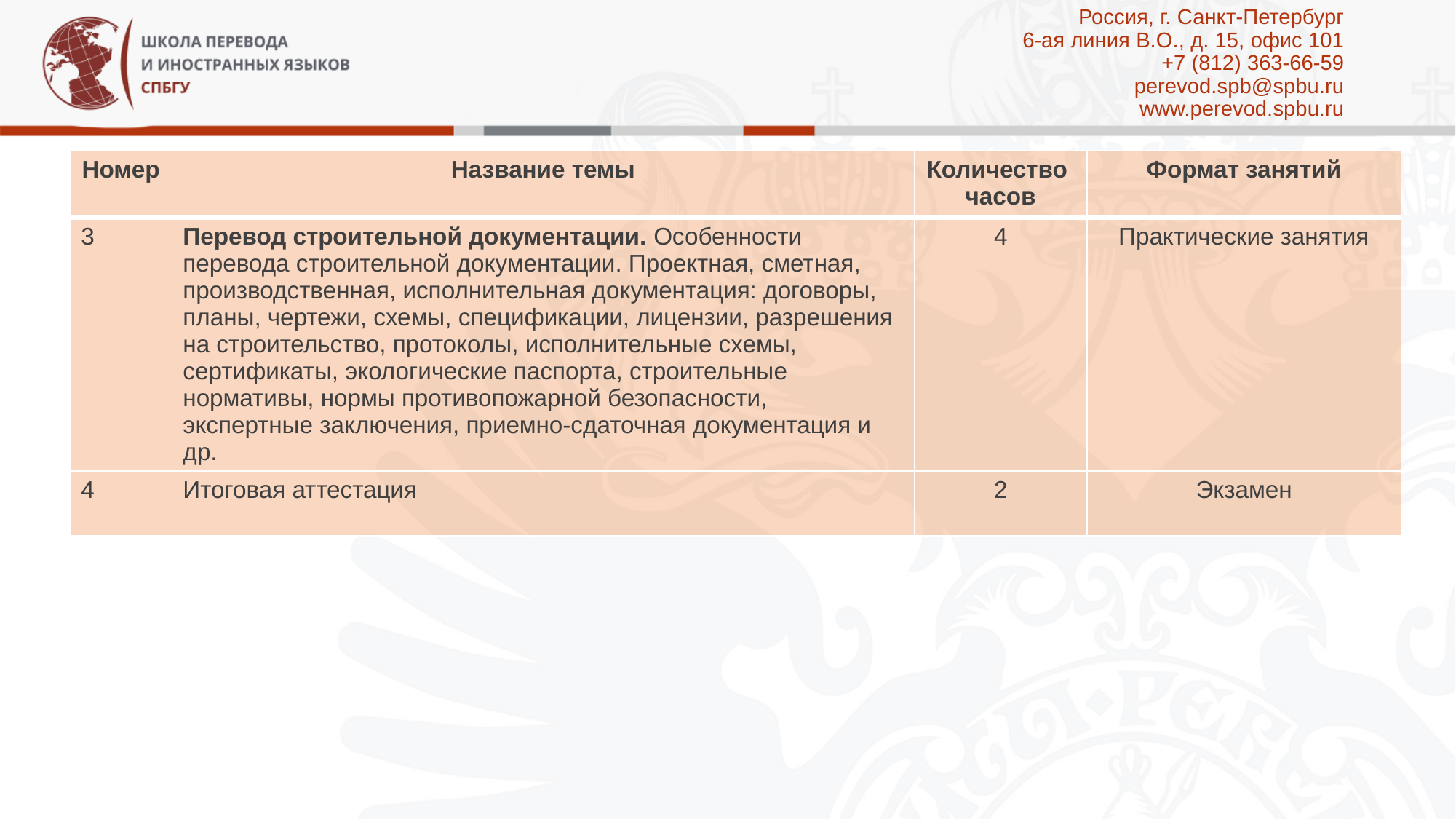

# Россия, г. Санкт-Петербург 6-ая линия В.О., д. 15, офис 101 +7 (812) 363-66-59 perevod.spb@spbu.ru www.perevod.spbu.ru
| Номер | Название темы | Количество часов | Формат занятий |
| --- | --- | --- | --- |
| 3 | Перевод строительной документации. Особенности перевода строительной документации. Проектная, сметная, производственная, исполнительная документация: договоры, планы, чертежи, схемы, спецификации, лицензии, разрешения на строительство, протоколы, исполнительные схемы, сертификаты, экологические паспорта, строительные нормативы, нормы противопожарной безопасности, экспертные заключения, приемно-сдаточная документация и др. | 4 | Практические занятия |
| 4 | Итоговая аттестация | 2 | Экзамен |